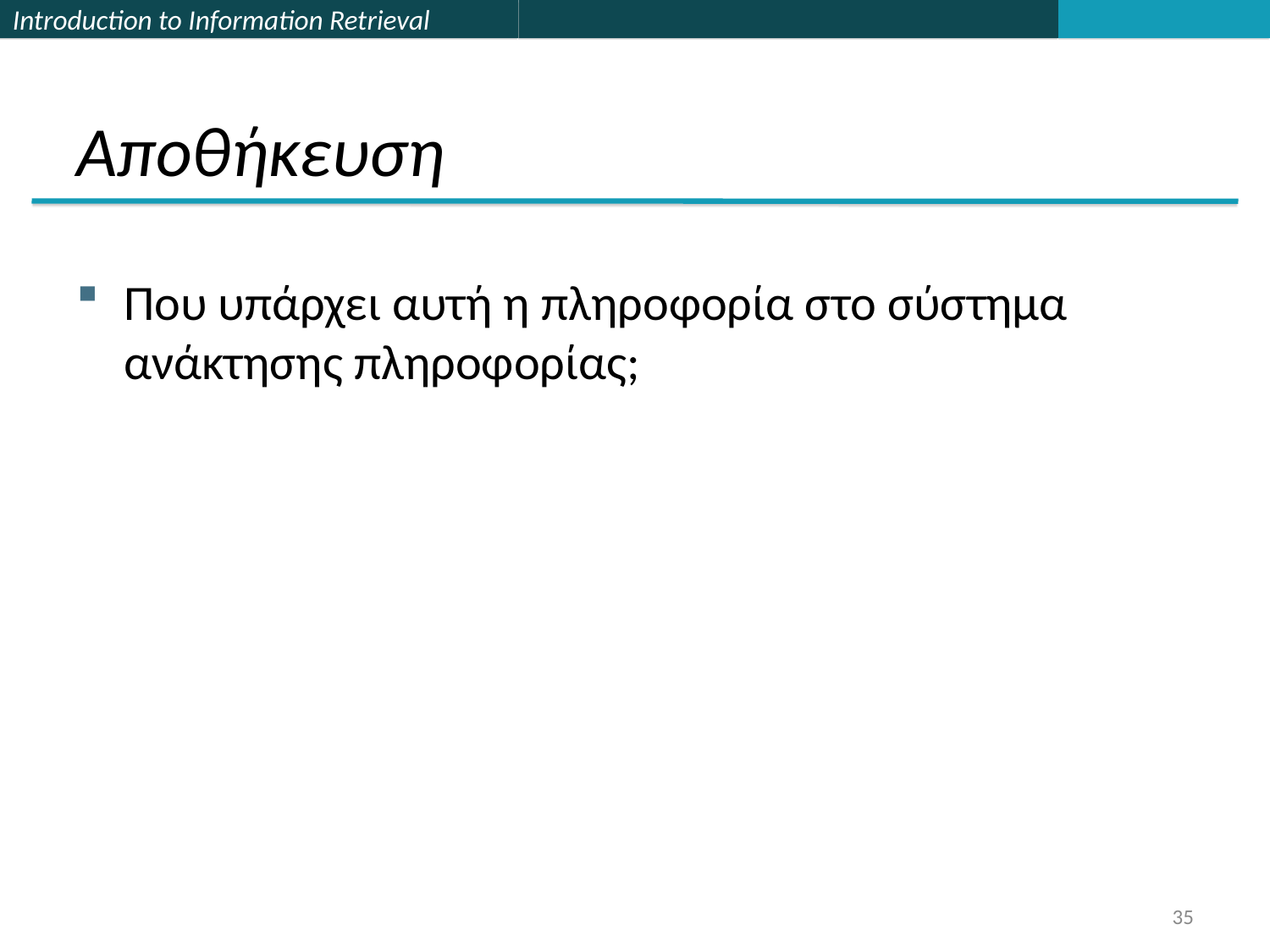

# Αποθήκευση
Που υπάρχει αυτή η πληροφορία στο σύστημα ανάκτησης πληροφορίας;
35